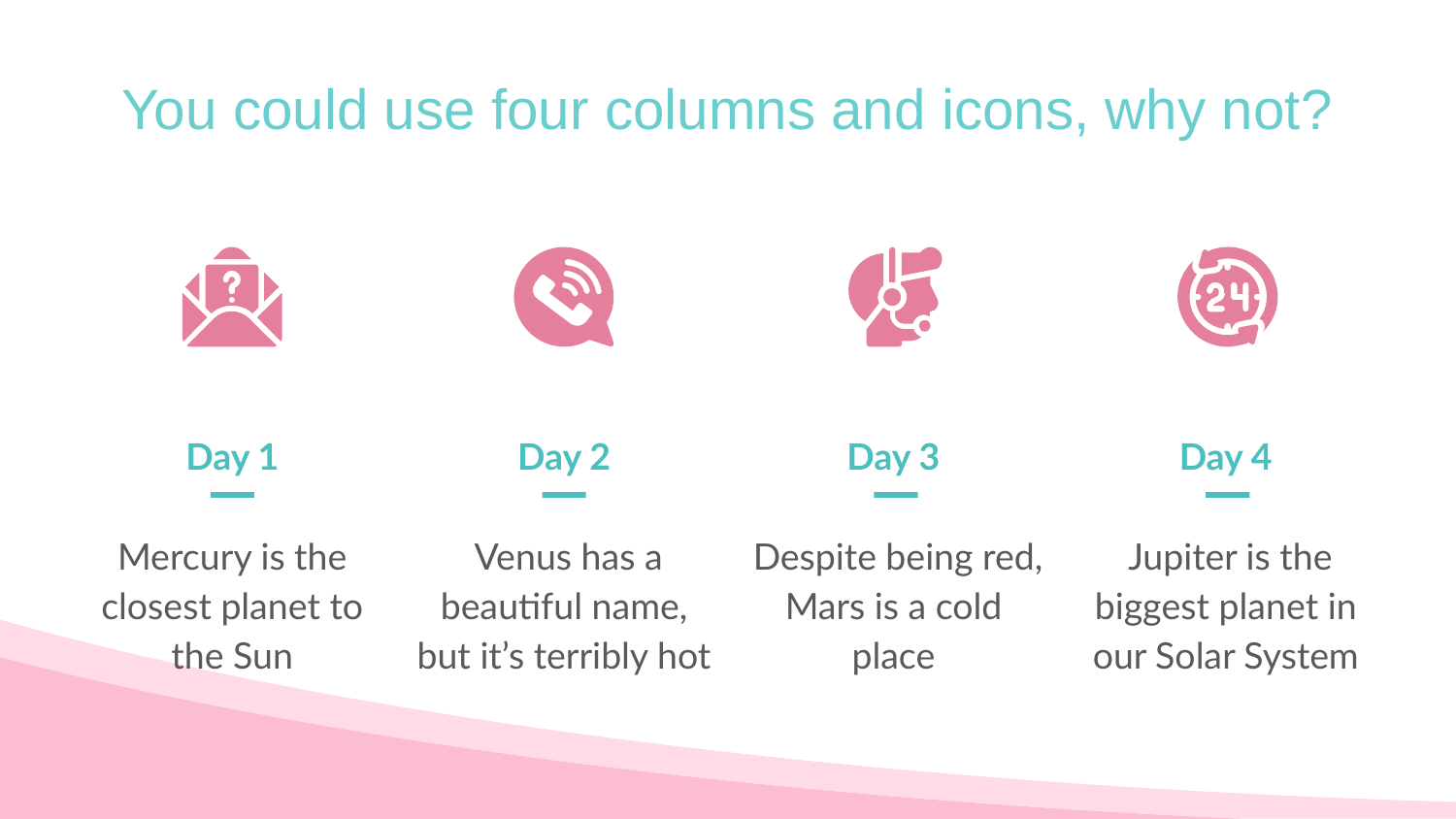

# You could use four columns and icons, why not?

Day 1

Mercury is the closest planet to the Sun

Day 2

 Venus has a beautiful name, but it’s terribly hot

Day 3

 Despite being red, Mars is a cold place

Day 4

 Jupiter is the biggest planet in our Solar System